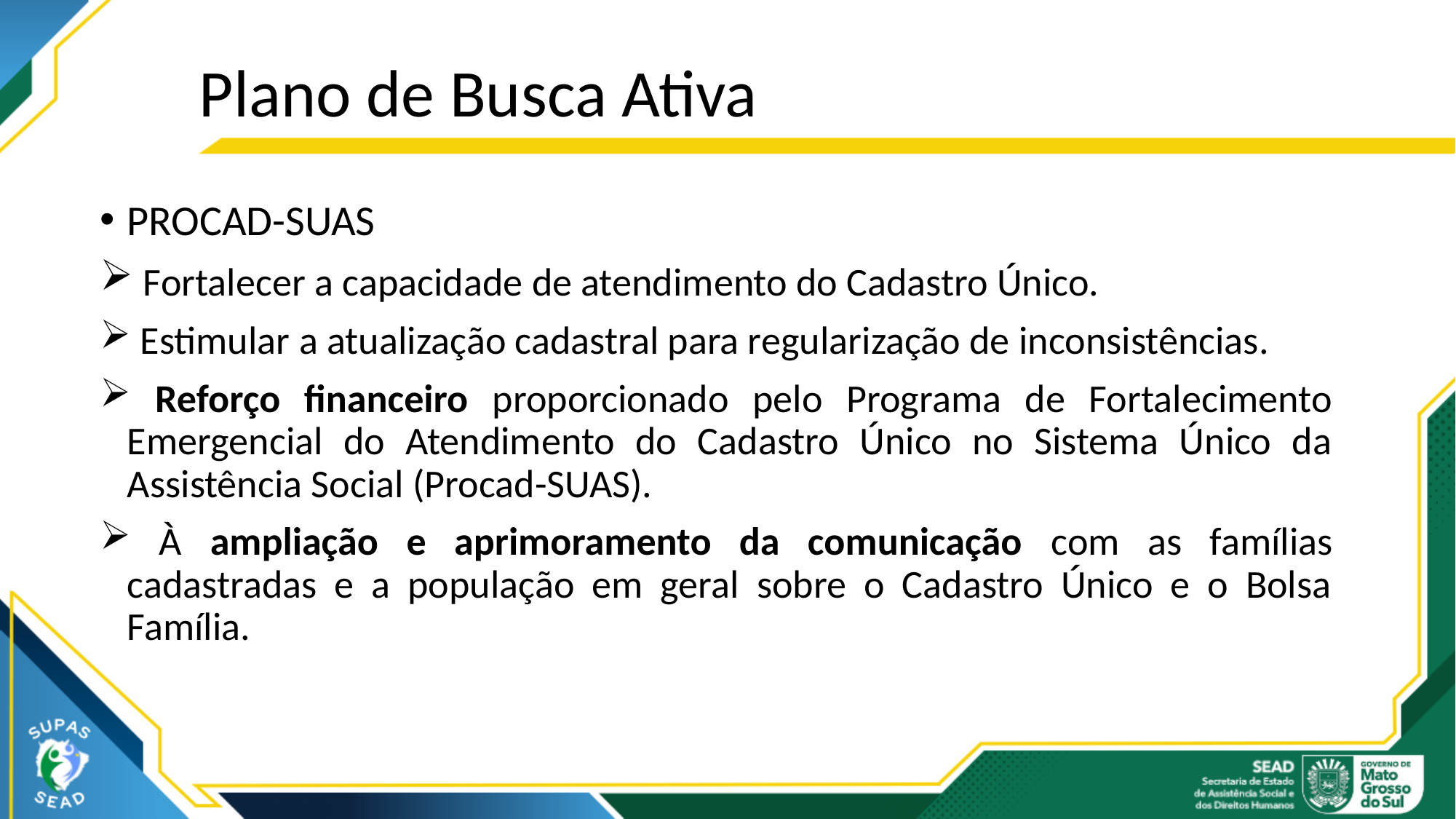

# Plano de Busca Ativa
PROCAD-SUAS
 Fortalecer a capacidade de atendimento do Cadastro Único.
 Estimular a atualização cadastral para regularização de inconsistências.
 Reforço financeiro proporcionado pelo Programa de Fortalecimento Emergencial do Atendimento do Cadastro Único no Sistema Único da Assistência Social (Procad-SUAS).
 À ampliação e aprimoramento da comunicação com as famílias cadastradas e a população em geral sobre o Cadastro Único e o Bolsa Família.